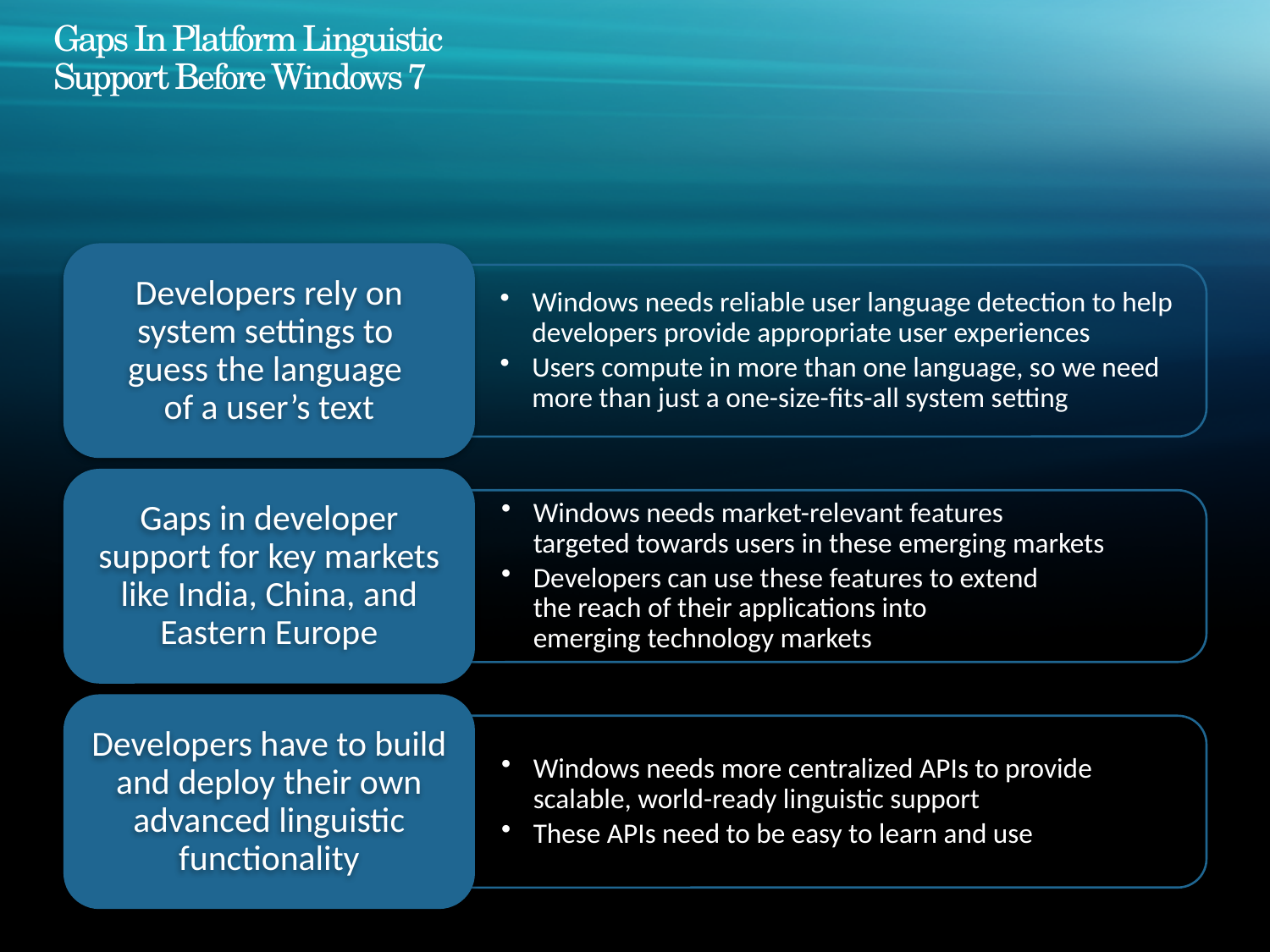

# Gaps In Platform Linguistic Support Before Windows 7

Developers rely on system settings to
guess the language
of a user’s text

Windows needs reliable user language detection to help developers provide appropriate user experiences
Users compute in more than one language, so we need more than just a one-size-fits-all system setting

Gaps in developer support for key markets like India, China, and Eastern Europe

Windows needs market-relevant features
targeted towards users in these emerging markets
Developers can use these features to extend
the reach of their applications into
emerging technology markets

Developers have to build and deploy their own advanced linguistic functionality

Windows needs more centralized APIs to provide scalable, world-ready linguistic support
These APIs need to be easy to learn and use